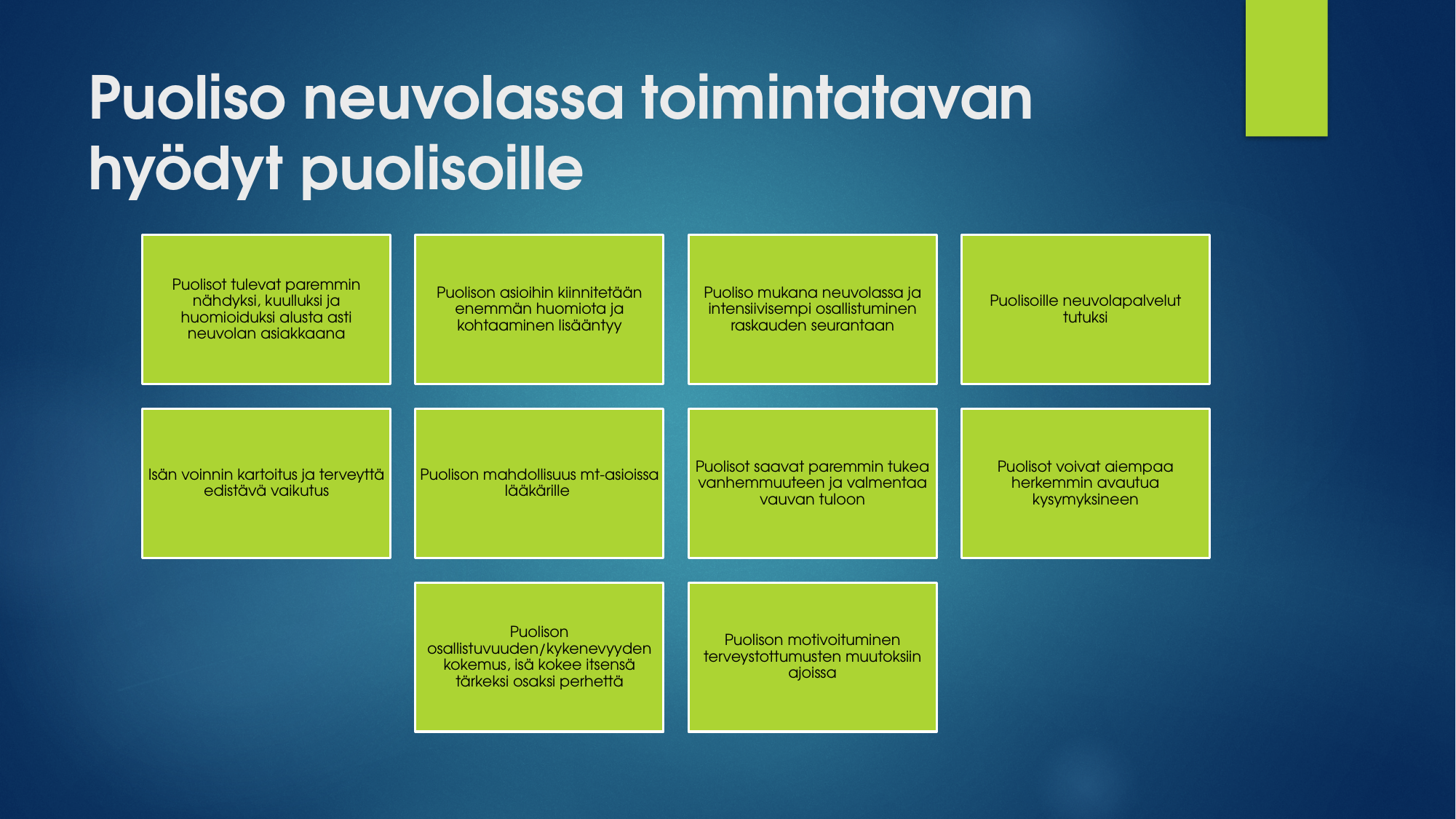

# Puoliso neuvolassa toimintatavan hyödyt puolisoille
Puolisot tulevat paremmin nähdyksi, kuulluksi ja huomioiduksi alusta asti neuvolan asiakkaana
Puolison asioihin kiinnitetään enemmän huomiota ja kohtaaminen lisääntyy
Puoliso mukana neuvolassa ja intensiivisempi osallistuminen raskauden seurantaan
Puolisoille neuvolapalvelut tutuksi
Isän voinnin kartoitus ja terveyttä edistävä vaikutus
Puolison mahdollisuus mt-asioissa lääkärille
Puolisot saavat paremmin tukea vanhemmuuteen ja valmentaa vauvan tuloon
Puolisot voivat aiempaa herkemmin avautua kysymyksineen
Puolison osallistuvuuden/kykenevyyden kokemus, isä kokee itsensä tärkeksi osaksi perhettä
Puolison motivoituminen terveystottumusten muutoksiin ajoissa